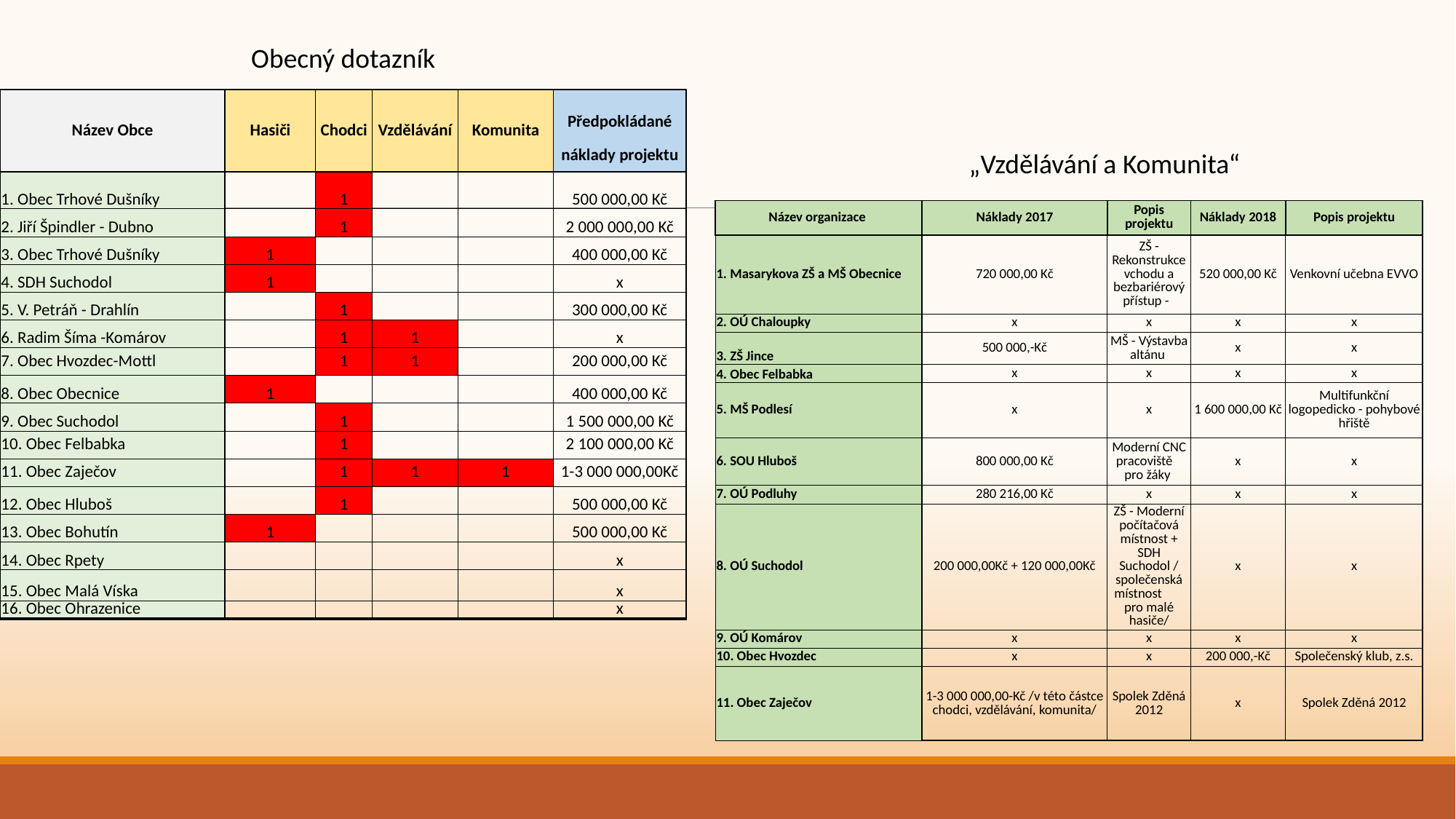

Obecný dotazník
| Název Obce | Hasiči | Chodci | Vzdělávání | Komunita | Předpokládané náklady projektu |
| --- | --- | --- | --- | --- | --- |
| 1. Obec Trhové Dušníky |  | 1 |  |  | 500 000,00 Kč |
| 2. Jiří Špindler - Dubno |  | 1 |  |  | 2 000 000,00 Kč |
| 3. Obec Trhové Dušníky | 1 |  |  |  | 400 000,00 Kč |
| 4. SDH Suchodol | 1 |  |  |  | x |
| 5. V. Petráň - Drahlín |  | 1 |  |  | 300 000,00 Kč |
| 6. Radim Šíma -Komárov |  | 1 | 1 |  | x |
| 7. Obec Hvozdec-Mottl |  | 1 | 1 |  | 200 000,00 Kč |
| 8. Obec Obecnice | 1 |  |  |  | 400 000,00 Kč |
| 9. Obec Suchodol |  | 1 |  |  | 1 500 000,00 Kč |
| 10. Obec Felbabka |  | 1 |  |  | 2 100 000,00 Kč |
| 11. Obec Zaječov |  | 1 | 1 | 1 | 1-3 000 000,00Kč |
| 12. Obec Hluboš |  | 1 |  |  | 500 000,00 Kč |
| 13. Obec Bohutín | 1 |  |  |  | 500 000,00 Kč |
| 14. Obec Rpety |  |  |  |  | x |
| 15. Obec Malá Víska |  |  |  |  | x |
| 16. Obec Ohrazenice |  |  |  |  | x |
„Vzdělávání a Komunita“
| Název organizace | Náklady 2017 | Popis projektu | Náklady 2018 | Popis projektu |
| --- | --- | --- | --- | --- |
| 1. Masarykova ZŠ a MŠ Obecnice | 720 000,00 Kč | ZŠ - Rekonstrukce vchodu a bezbariérový přístup - | 520 000,00 Kč | Venkovní učebna EVVO |
| 2. OÚ Chaloupky | x | x | x | x |
| 3. ZŠ Jince | 500 000,-Kč | MŠ - Výstavba altánu | x | x |
| 4. Obec Felbabka | x | x | x | x |
| 5. MŠ Podlesí | x | x | 1 600 000,00 Kč | Multifunkční logopedicko - pohybové hřiště |
| 6. SOU Hluboš | 800 000,00 Kč | Moderní CNC pracoviště pro žáky | x | x |
| 7. OÚ Podluhy | 280 216,00 Kč | x | x | x |
| 8. OÚ Suchodol | 200 000,00Kč + 120 000,00Kč | ZŠ - Moderní počítačová místnost + SDH Suchodol / společenská místnost pro malé hasiče/ | x | x |
| 9. OÚ Komárov | x | x | x | x |
| 10. Obec Hvozdec | x | x | 200 000,-Kč | Společenský klub, z.s. |
| 11. Obec Zaječov | 1-3 000 000,00-Kč /v této částce chodci, vzdělávání, komunita/ | Spolek Zděná 2012 | x | Spolek Zděná 2012 |